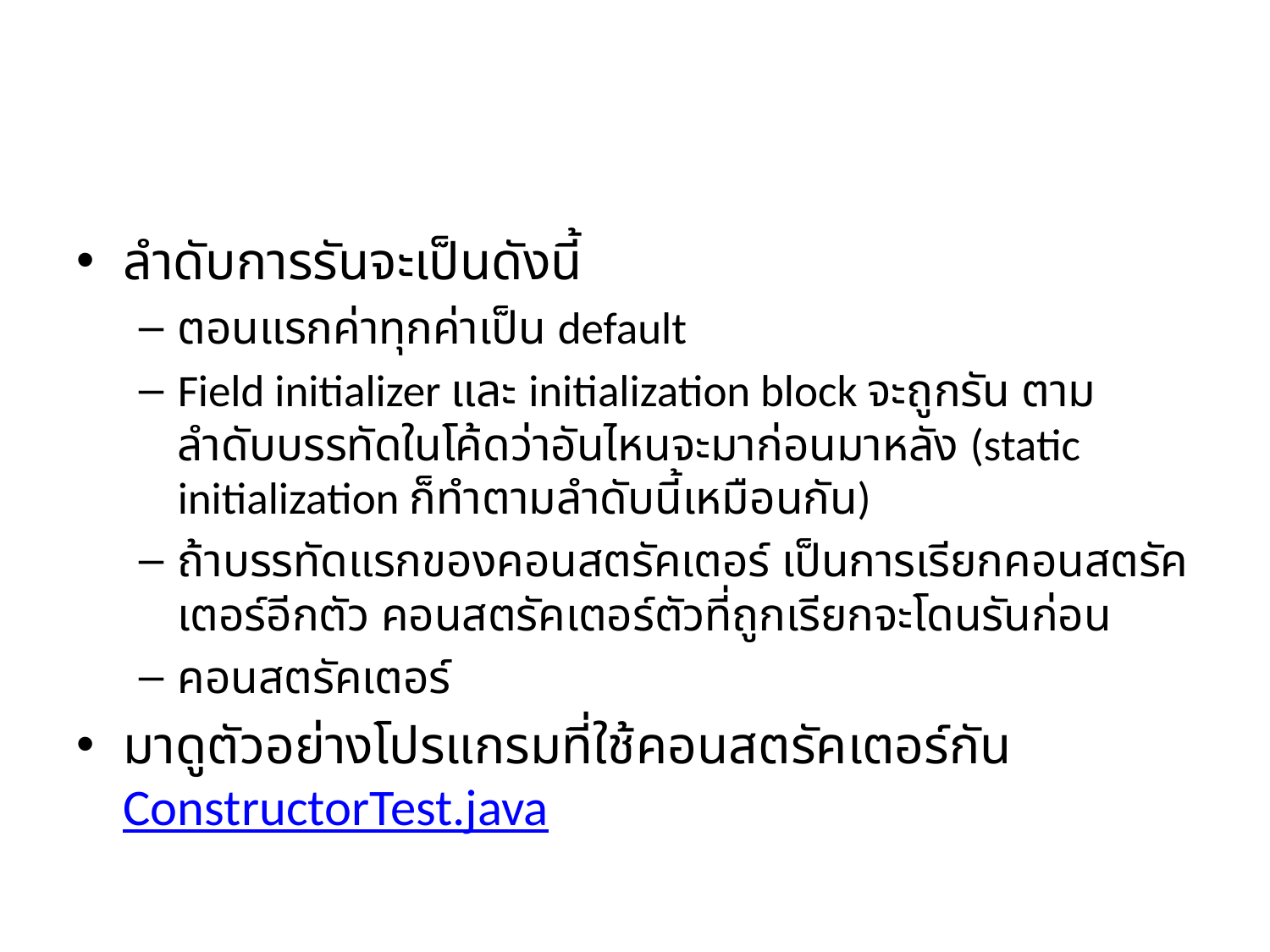

#
ลำดับการรันจะเป็นดังนี้
ตอนแรกค่าทุกค่าเป็น default
Field initializer และ initialization block จะถูกรัน ตามลำดับบรรทัดในโค้ดว่าอันไหนจะมาก่อนมาหลัง (static initialization ก็ทำตามลำดับนี้เหมือนกัน)
ถ้าบรรทัดแรกของคอนสตรัคเตอร์ เป็นการเรียกคอนสตรัคเตอร์อีกตัว คอนสตรัคเตอร์ตัวที่ถูกเรียกจะโดนรันก่อน
คอนสตรัคเตอร์
มาดูตัวอย่างโปรแกรมที่ใช้คอนสตรัคเตอร์กัน ConstructorTest.java